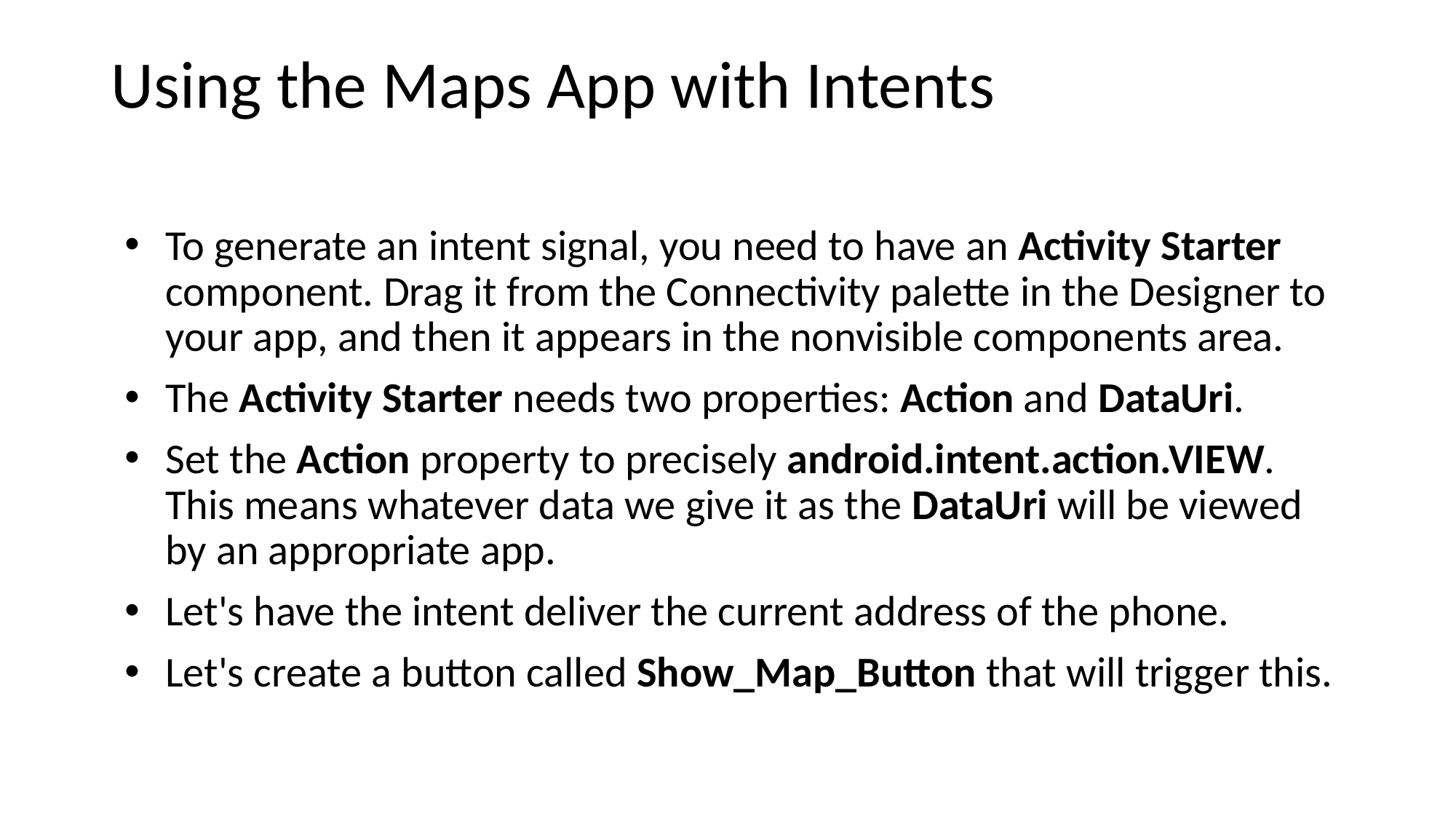

# Using the Maps App with Intents

To generate an intent signal, you need to have an Activity Starter component. Drag it from the Connectivity palette in the Designer to your app, and then it appears in the nonvisible components area.
The Activity Starter needs two properties: Action and DataUri.
Set the Action property to precisely android.intent.action.VIEW. This means whatever data we give it as the DataUri will be viewed by an appropriate app.
Let's have the intent deliver the current address of the phone.
Let's create a button called Show_Map_Button that will trigger this.